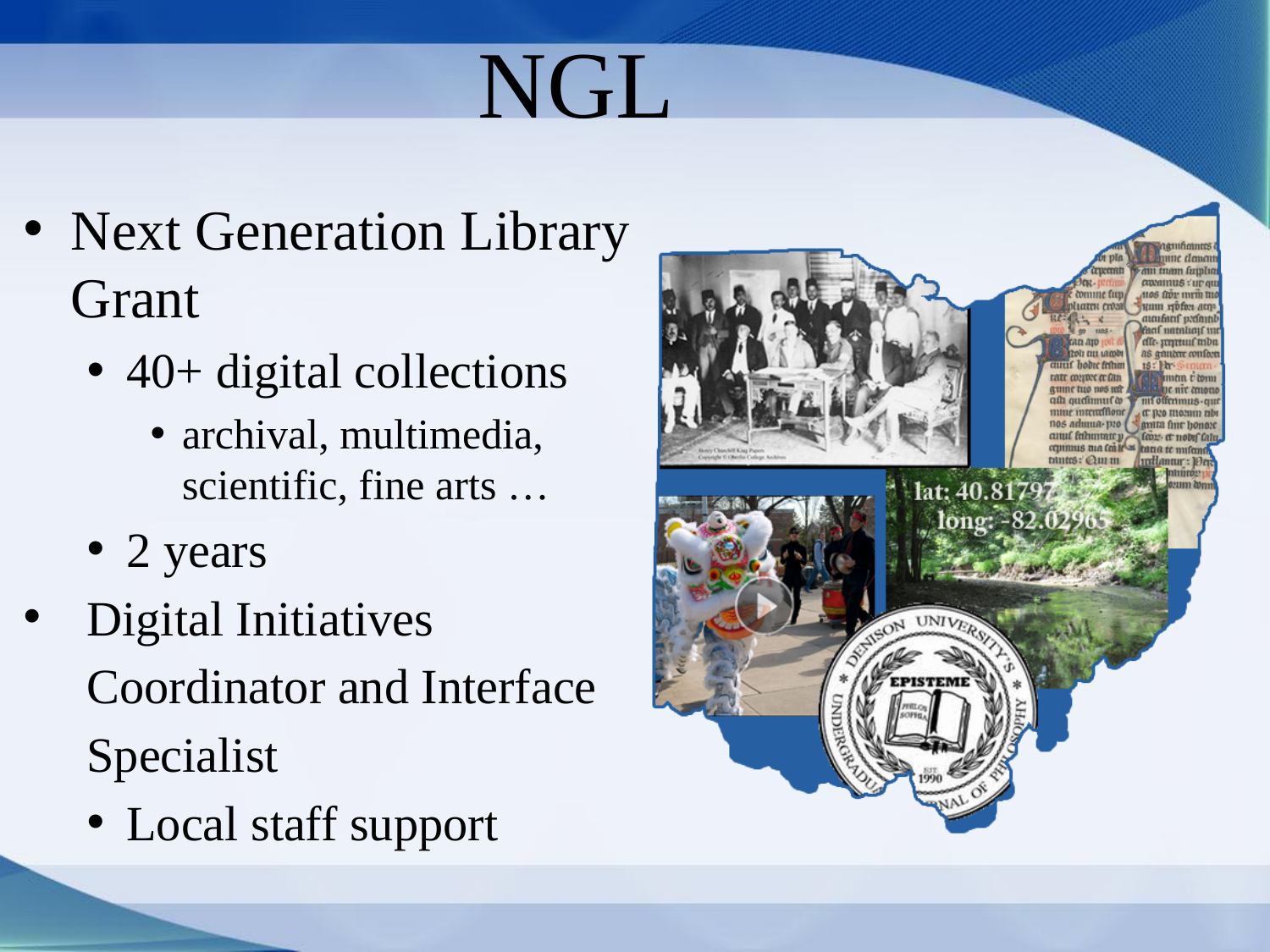

# NGL
Next Generation Library Grant
40+ digital collections
archival, multimedia, scientific, fine arts …
2 years
Digital Initiatives Coordinator and Interface Specialist
Local staff support